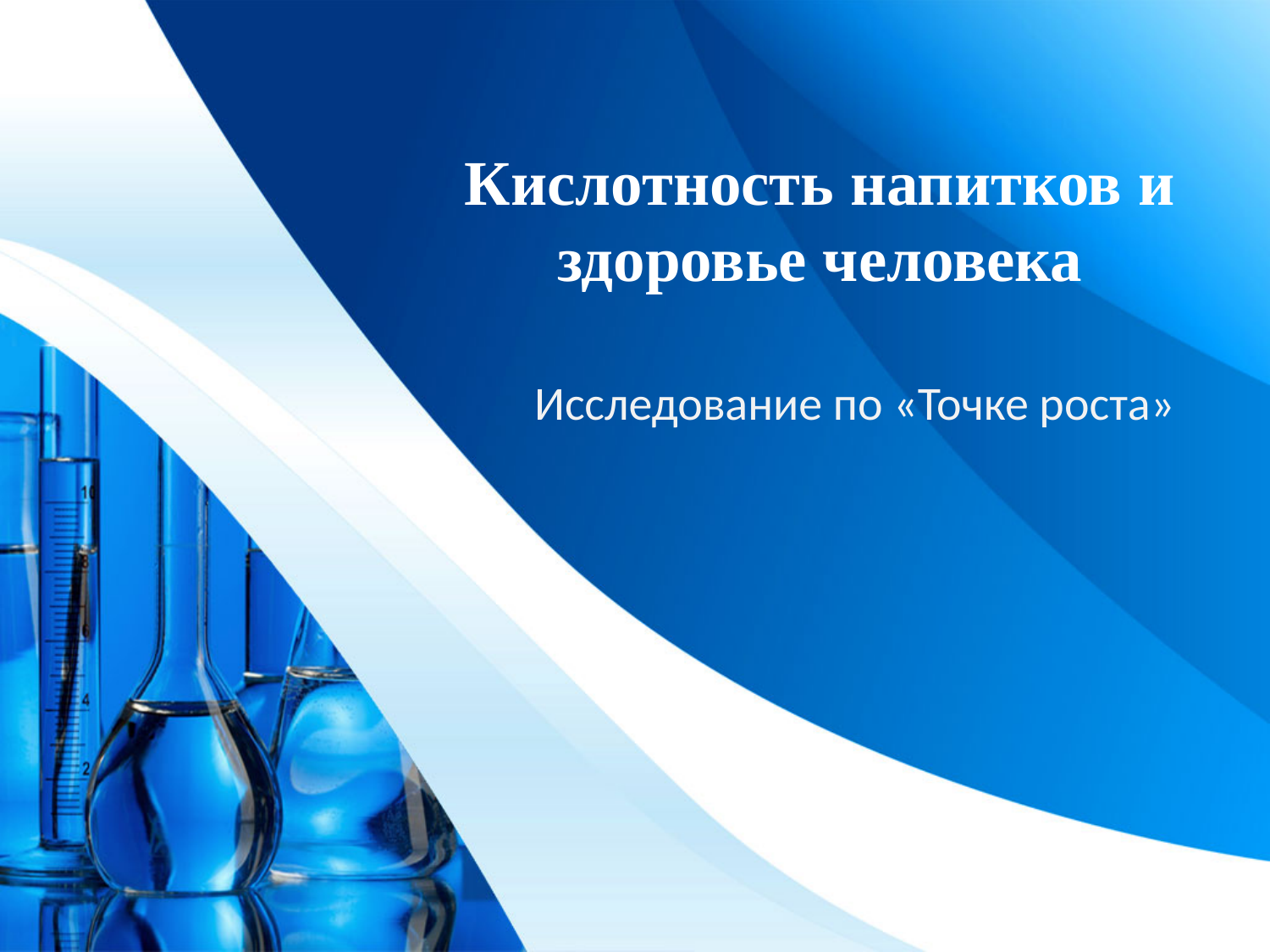

# Кислотность напитков и здоровье человека
Исследование по «Точке роста»